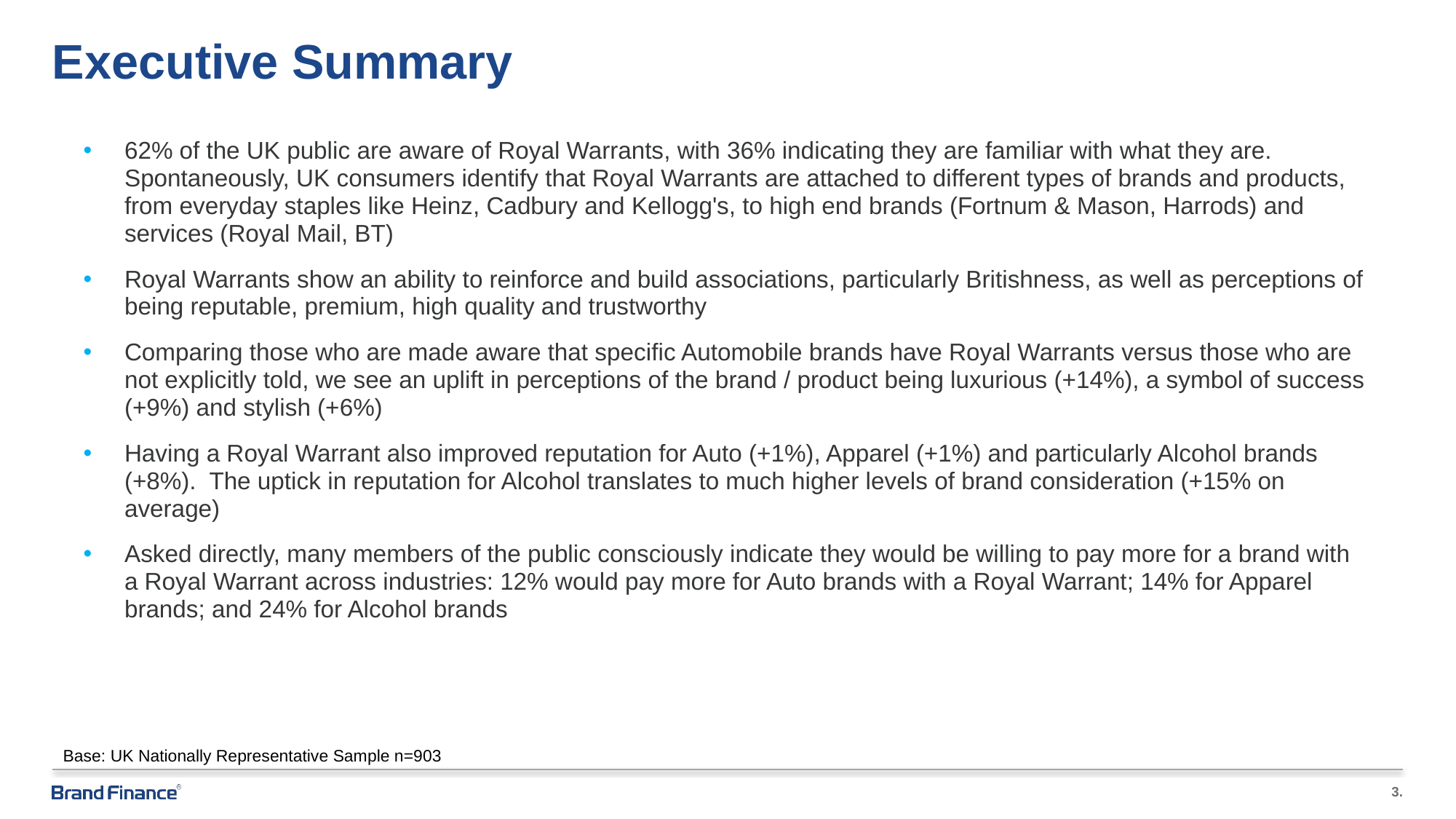

Executive Summary
62% of the UK public are aware of Royal Warrants, with 36% indicating they are familiar with what they are. Spontaneously, UK consumers identify that Royal Warrants are attached to different types of brands and products, from everyday staples like Heinz, Cadbury and Kellogg's, to high end brands (Fortnum & Mason, Harrods) and services (Royal Mail, BT)
Royal Warrants show an ability to reinforce and build associations, particularly Britishness, as well as perceptions of being reputable, premium, high quality and trustworthy
Comparing those who are made aware that specific Automobile brands have Royal Warrants versus those who are not explicitly told, we see an uplift in perceptions of the brand / product being luxurious (+14%), a symbol of success (+9%) and stylish (+6%)
Having a Royal Warrant also improved reputation for Auto (+1%), Apparel (+1%) and particularly Alcohol brands (+8%).  The uptick in reputation for Alcohol translates to much higher levels of brand consideration (+15% on average)
Asked directly, many members of the public consciously indicate they would be willing to pay more for a brand with a Royal Warrant across industries: 12% would pay more for Auto brands with a Royal Warrant; 14% for Apparel brands; and 24% for Alcohol brands

Base: UK Nationally Representative Sample n=903